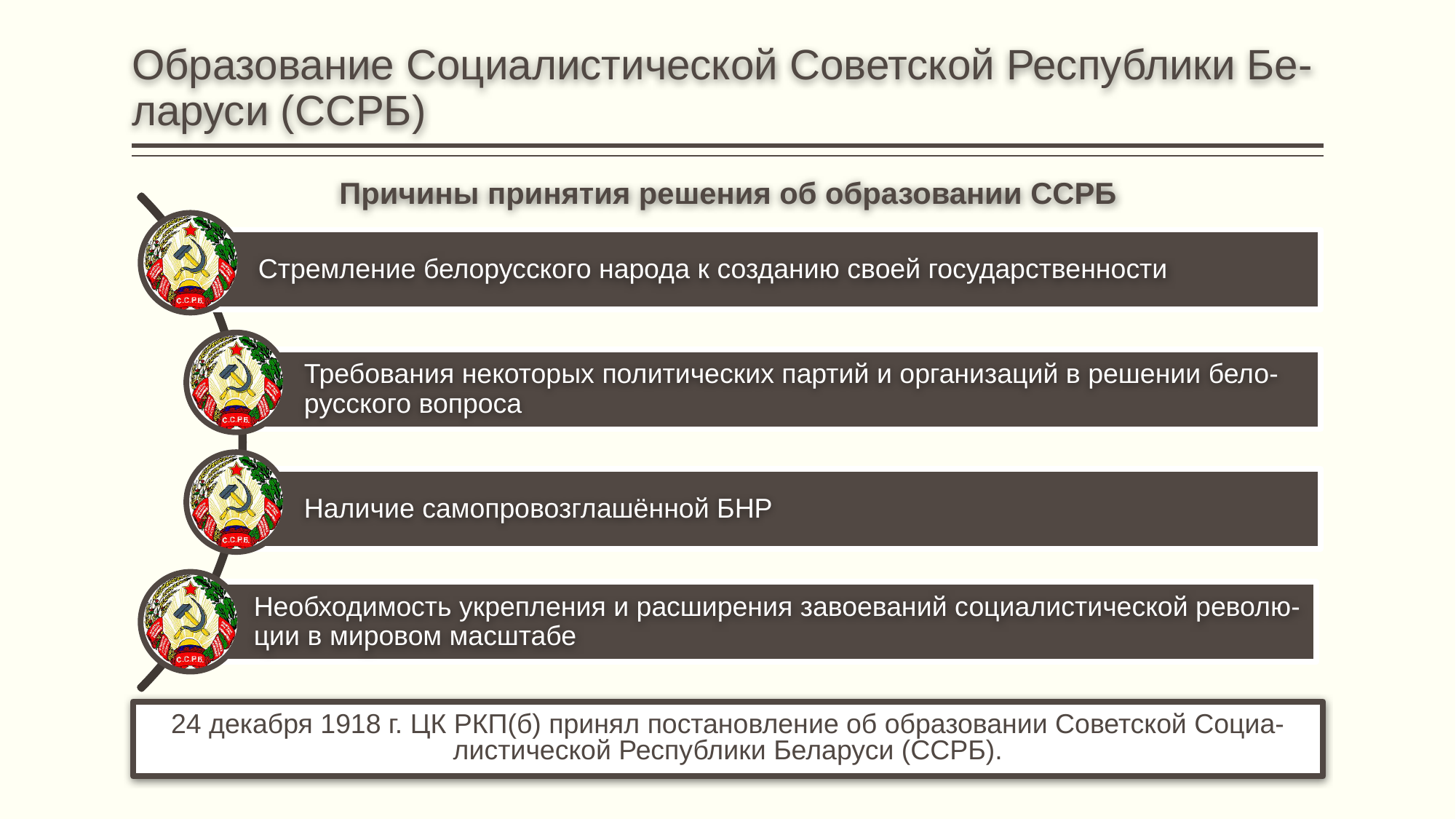

# Образование Социалистической Советской Республики Бе- ларуси (ССРБ)

Стремление белорусского народа к созданию своей государственности

Требования некоторых политических партий и организаций в решении бело- русского вопроса

Наличие самопровозглашённой БНР

Необходимость укрепления и расширения завоеваний социалистической револю- ции в мировом масштабе
Причины принятия решения об образовании ССРБ
24 декабря 1918 г. ЦК РКП(б) принял постановление об образовании Советской Социа- листической Республики Беларуси (ССРБ).